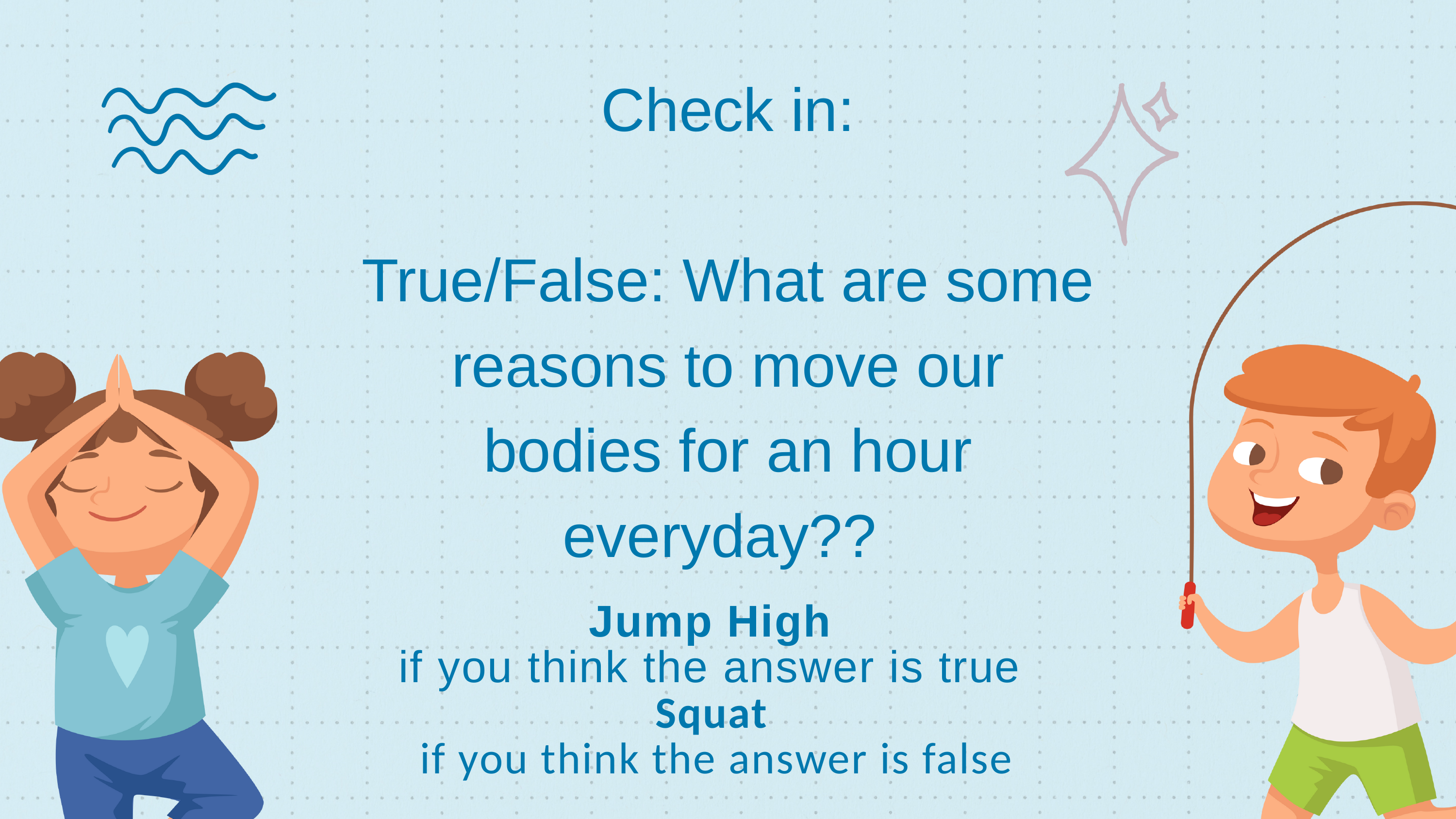

Check in:

True/False: What are some reasons to move our bodies for an hour everyday??

Jump High
if you think the answer is true
Squat
if you think the answer is false